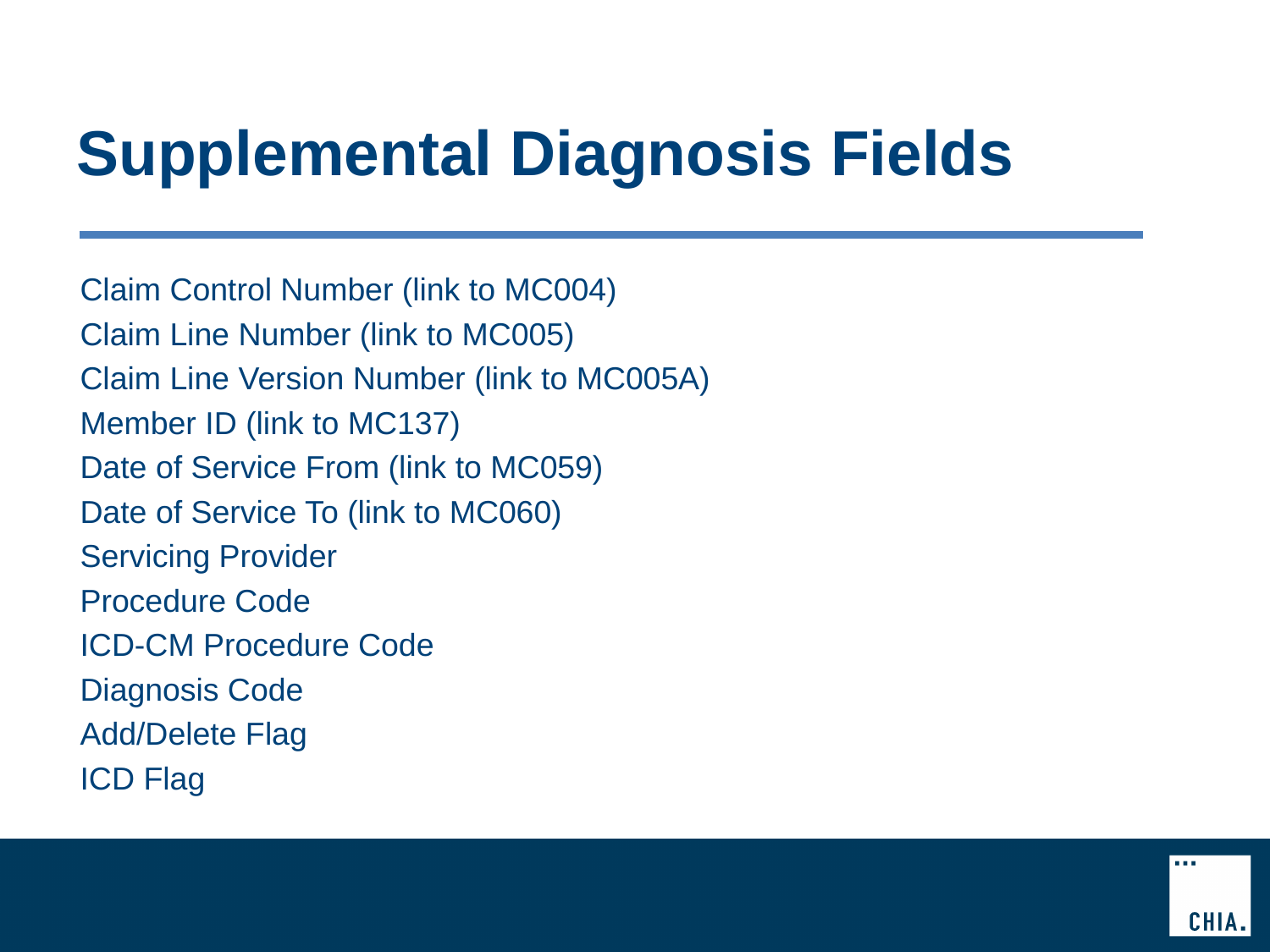

# Supplemental Diagnosis Fields
Claim Control Number (link to MC004)
Claim Line Number (link to MC005)
Claim Line Version Number (link to MC005A)
Member ID (link to MC137)
Date of Service From (link to MC059)
Date of Service To (link to MC060)
Servicing Provider
Procedure Code
ICD-CM Procedure Code
Diagnosis Code
Add/Delete Flag
ICD Flag